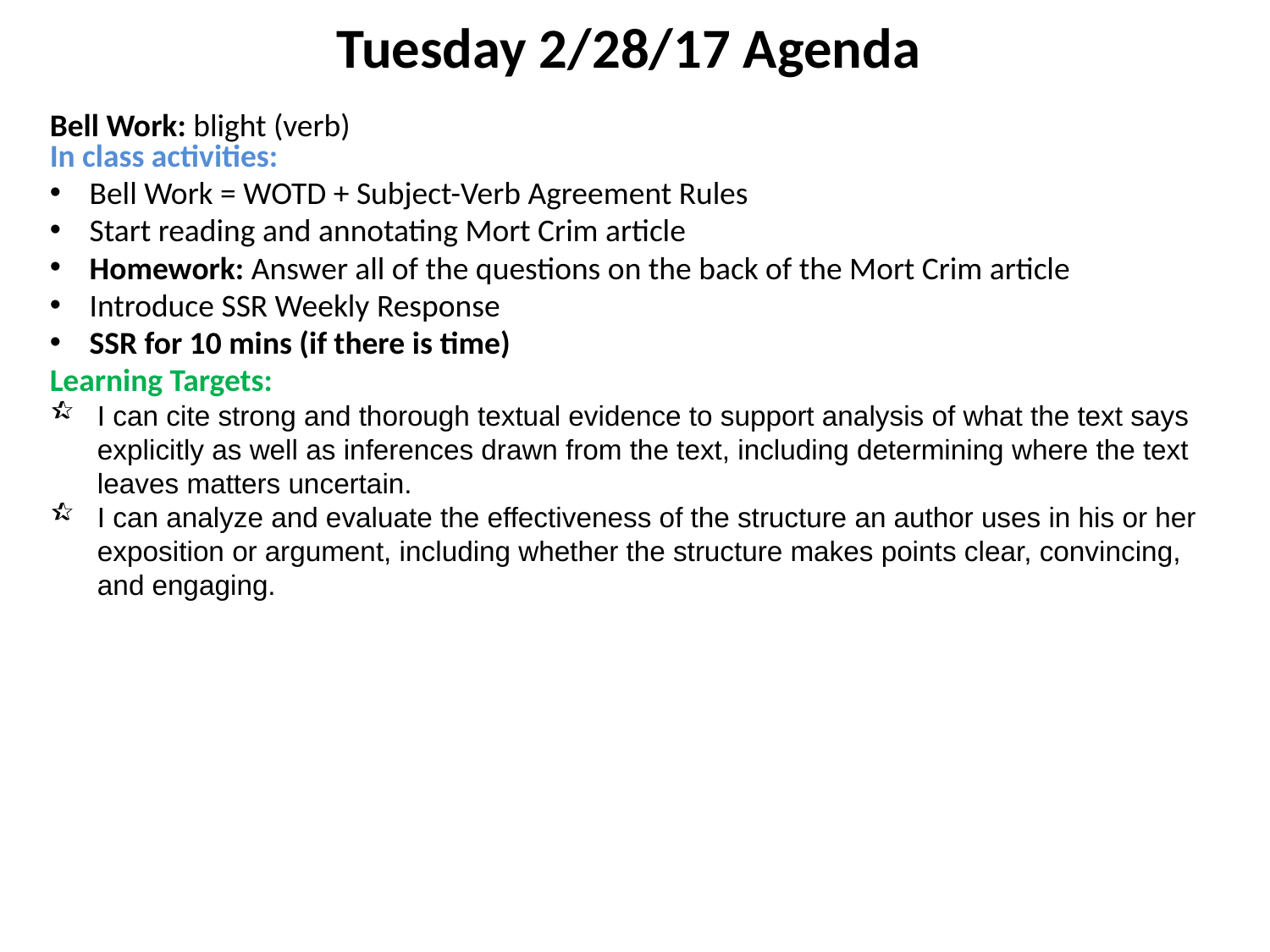

Tuesday 2/28/17 Agenda
Bell Work: blight (verb)
In class activities:
Bell Work = WOTD + Subject-Verb Agreement Rules
Start reading and annotating Mort Crim article
Homework: Answer all of the questions on the back of the Mort Crim article
Introduce SSR Weekly Response
SSR for 10 mins (if there is time)
Learning Targets:
I can cite strong and thorough textual evidence to support analysis of what the text says explicitly as well as inferences drawn from the text, including determining where the text leaves matters uncertain.
I can analyze and evaluate the effectiveness of the structure an author uses in his or her exposition or argument, including whether the structure makes points clear, convincing, and engaging.